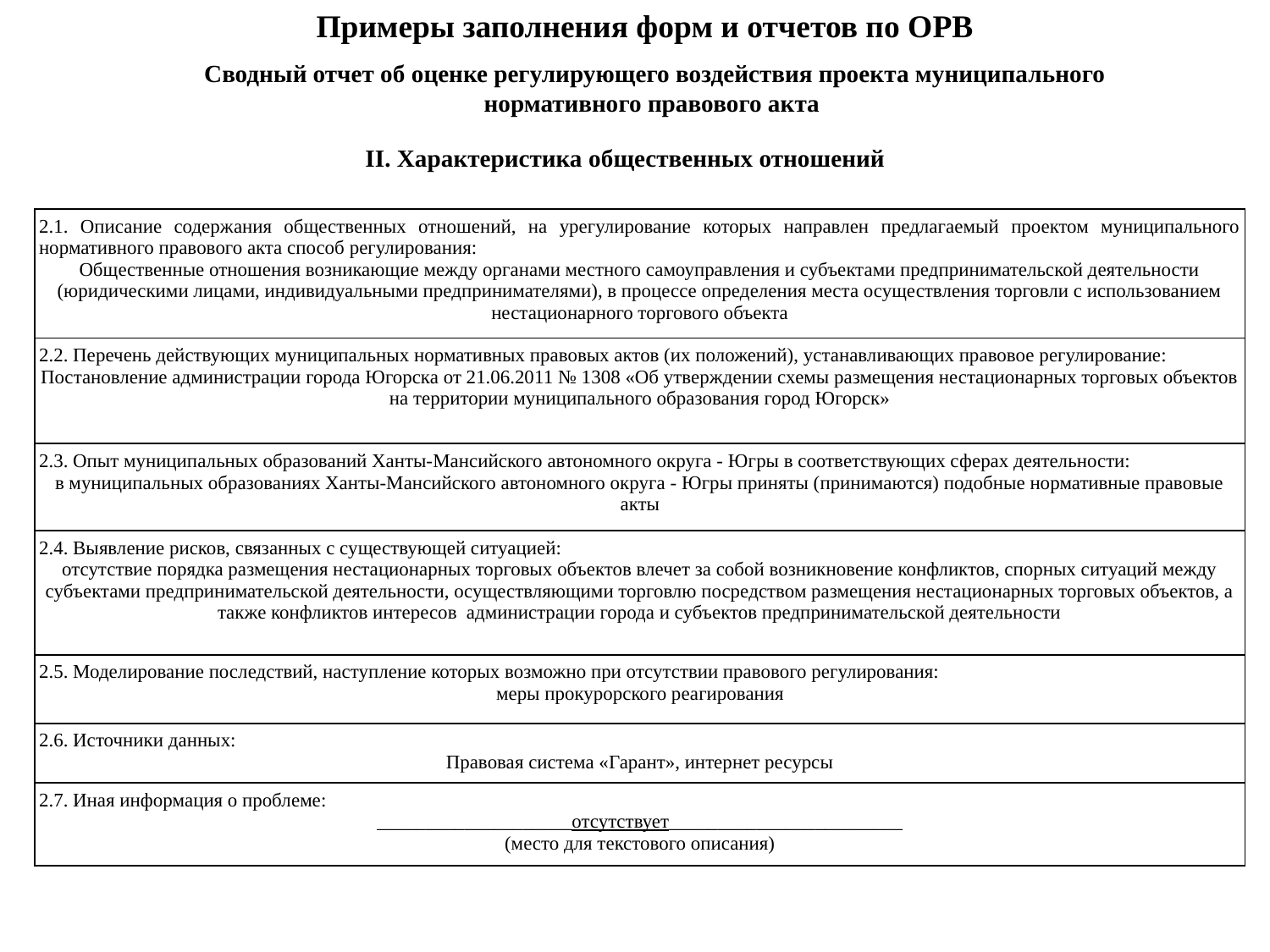

Примеры заполнения форм и отчетов по ОРВ
Сводный отчет об оценке регулирующего воздействия проекта муниципального нормативного правового акта
II. Характеристика общественных отношений

| 2.1. Описание содержания общественных отношений, на урегулирование которых направлен предлагаемый проектом муниципального нормативного правового акта способ регулирования: Общественные отношения возникающие между органами местного самоуправления и субъектами предпринимательской деятельности (юридическими лицами, индивидуальными предпринимателями), в процессе определения места осуществления торговли с использованием нестационарного торгового объекта |
| --- |
| 2.2. Перечень действующих муниципальных нормативных правовых актов (их положений), устанавливающих правовое регулирование: Постановление администрации города Югорска от 21.06.2011 № 1308 «Об утверждении схемы размещения нестационарных торговых объектов на территории муниципального образования город Югорск» |
| 2.3. Опыт муниципальных образований Ханты-Мансийского автономного округа - Югры в соответствующих сферах деятельности: в муниципальных образованиях Ханты-Мансийского автономного округа - Югры приняты (принимаются) подобные нормативные правовые акты |
| 2.4. Выявление рисков, связанных с существующей ситуацией: отсутствие порядка размещения нестационарных торговых объектов влечет за собой возникновение конфликтов, спорных ситуаций между субъектами предпринимательской деятельности, осуществляющими торговлю посредством размещения нестационарных торговых объектов, а также конфликтов интересов администрации города и субъектов предпринимательской деятельности |
| 2.5. Моделирование последствий, наступление которых возможно при отсутствии правового регулирования: меры прокурорского реагирования |
| 2.6. Источники данных: Правовая система «Гарант», интернет ресурсы |
| 2.7. Иная информация о проблеме: \_\_\_\_\_\_\_\_\_\_\_\_\_\_\_\_\_\_\_\_отсутствует\_\_\_\_\_\_\_\_\_\_\_\_\_\_\_\_\_\_\_\_\_\_\_\_ (место для текстового описания) |